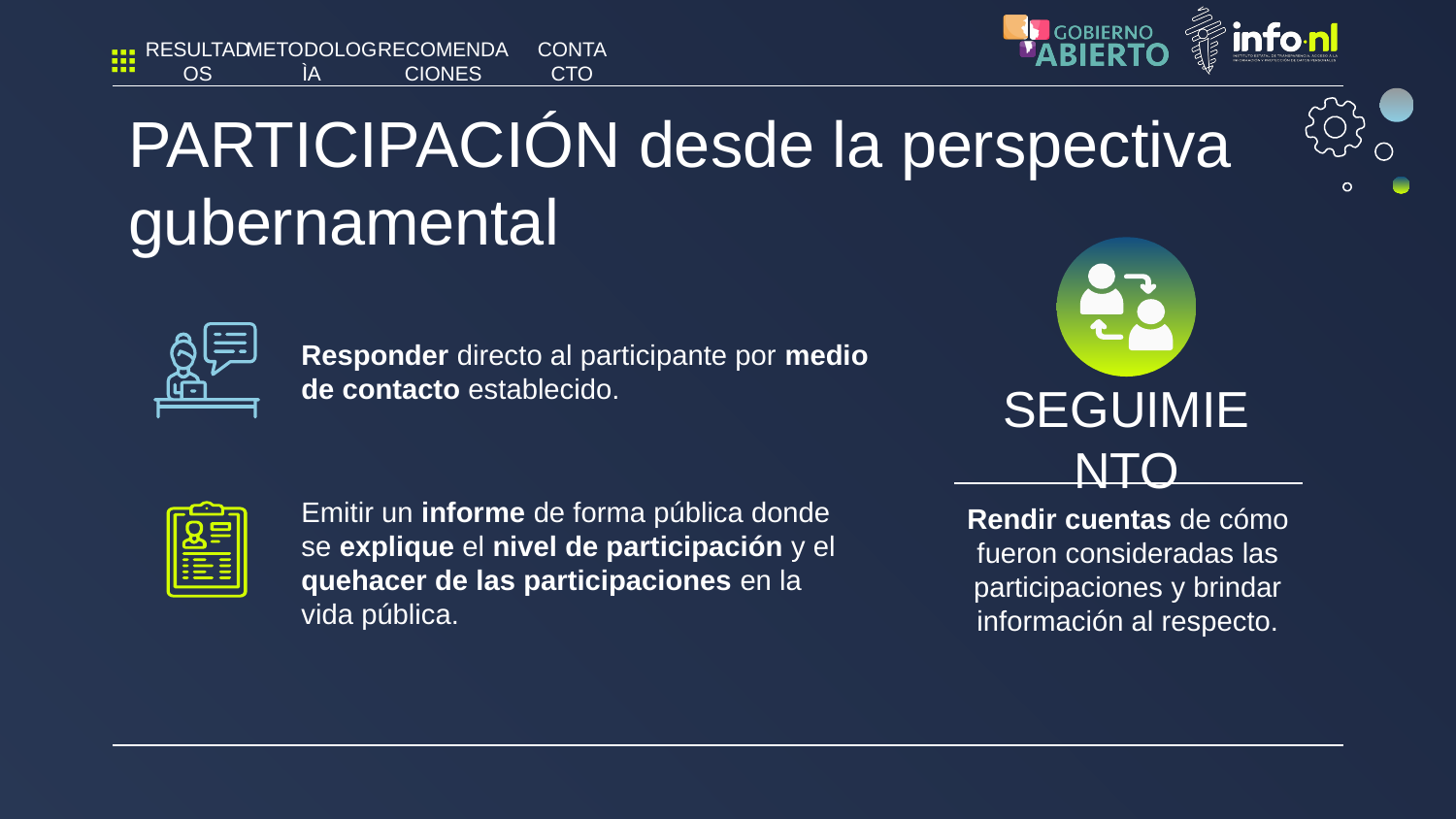

RESULTADOS
METODOLOGÌA
RECOMENDACIONES
CONTACTO

PARTICIPACIÓN desde la perspectiva gubernamental

Responder directo al participante por medio de contacto establecido.
# SEGUIMIENTO
Emitir un informe de forma pública donde se explique el nivel de participación y el quehacer de las participaciones en la vida pública.
Rendir cuentas de cómo fueron consideradas las participaciones y brindar información al respecto.